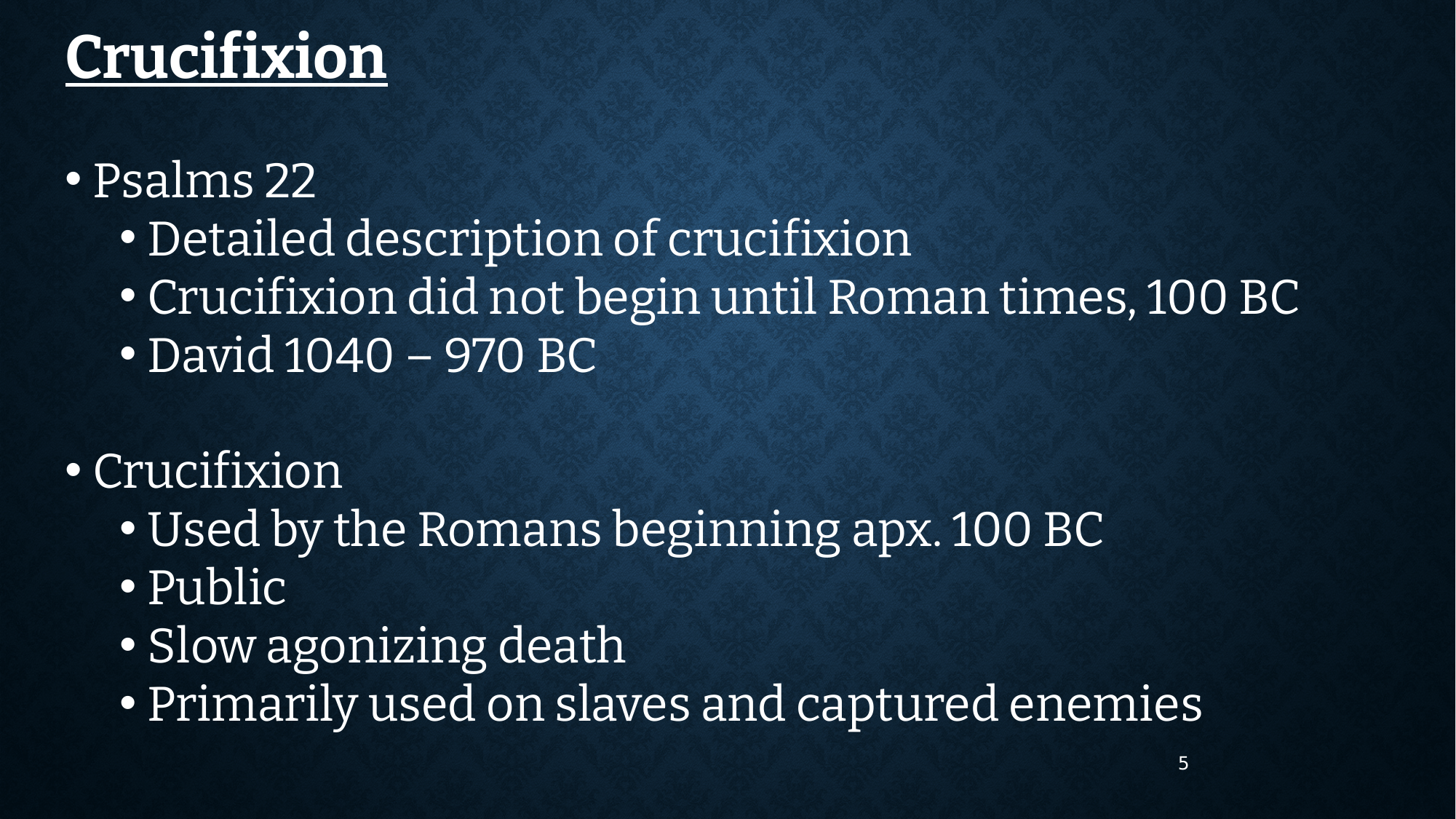

Crucifixion

Psalms 22
Detailed description of crucifixion
Crucifixion did not begin until Roman times, 100 BC
David 1040 – 970 BC

Crucifixion
Used by the Romans beginning apx. 100 BC
Public
Slow agonizing death
Primarily used on slaves and captured enemies

5